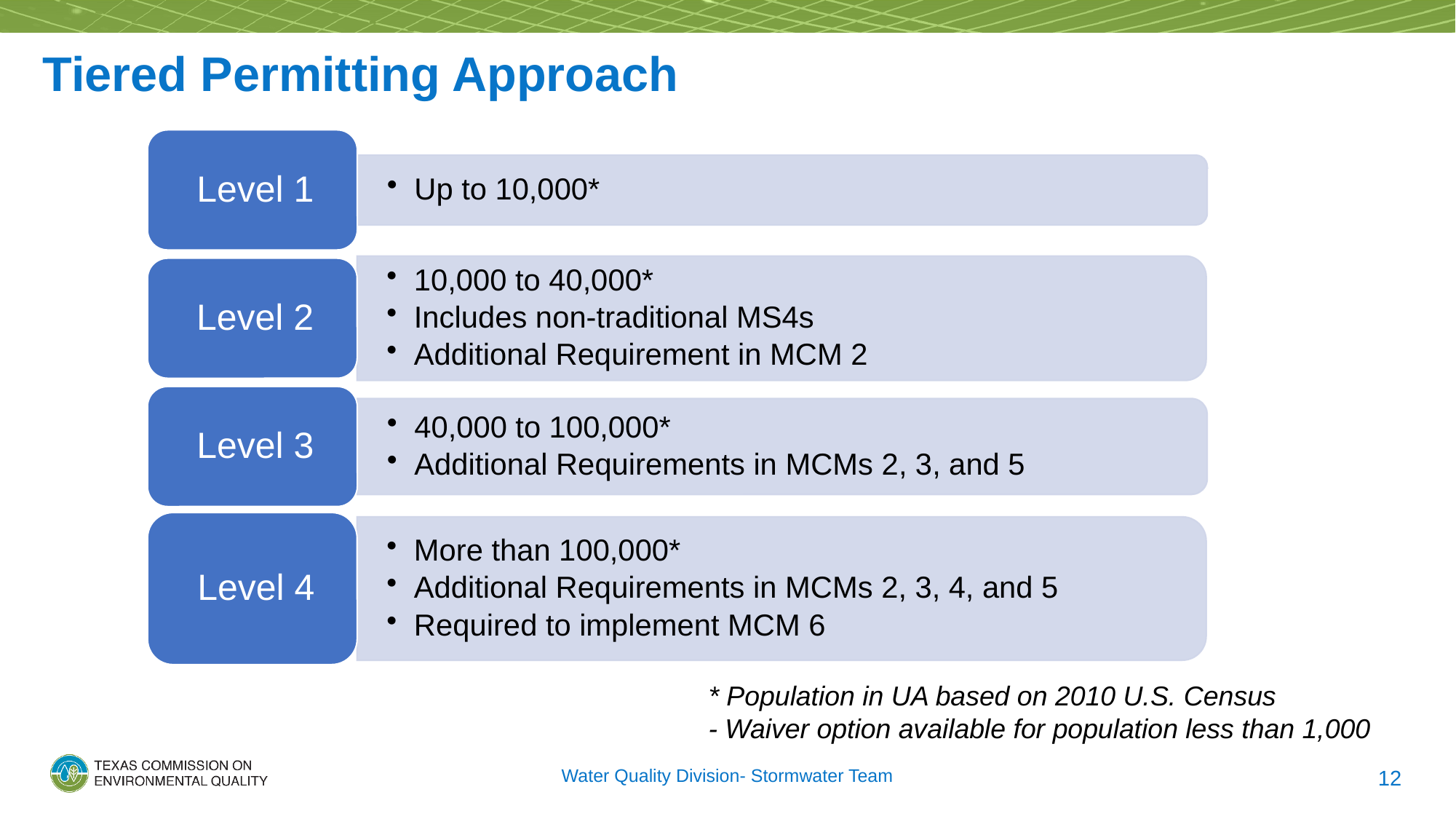

# Tiered Permitting Approach
Up to 10,000*
Level 1
10,000 to 40,000*
Includes non-traditional MS4s
Additional Requirement in MCM 2
Level 2
40,000 to 100,000*
Additional Requirements in MCMs 2, 3, and 5
Level 3
More than 100,000*
Additional Requirements in MCMs 2, 3, 4, and 5
Required to implement MCM 6
Level 4
* Population in UA based on 2010 U.S. Census
- Waiver option available for population less than 1,000
Water Quality Division- Stormwater Team

12